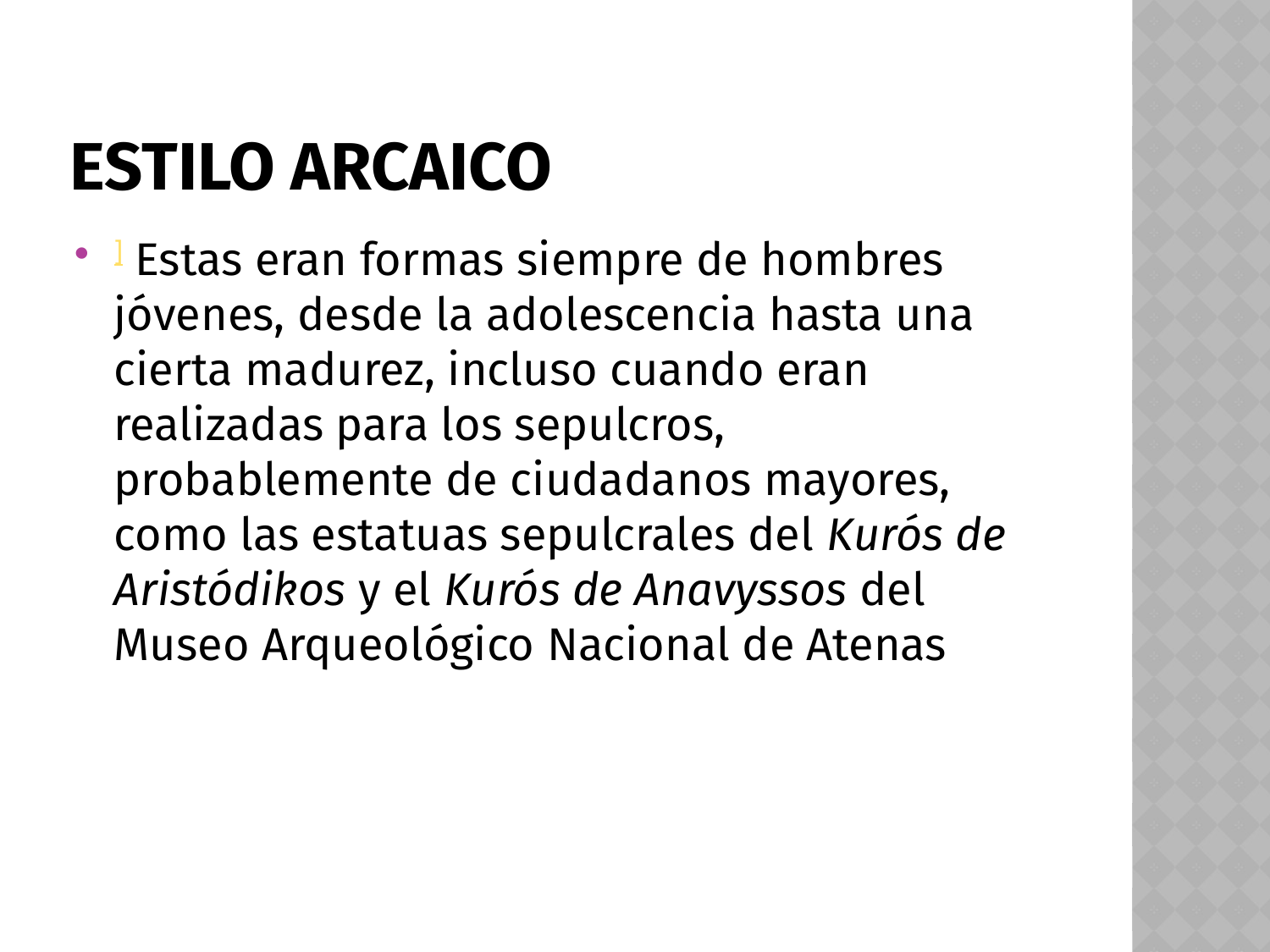

# Estilo arcaico
] Estas eran formas siempre de hombres jóvenes, desde la adolescencia hasta una cierta madurez, incluso cuando eran realizadas para los sepulcros, probablemente de ciudadanos mayores, como las estatuas sepulcrales del Kurós de Aristódikos y el Kurós de Anavyssos del Museo Arqueológico Nacional de Atenas